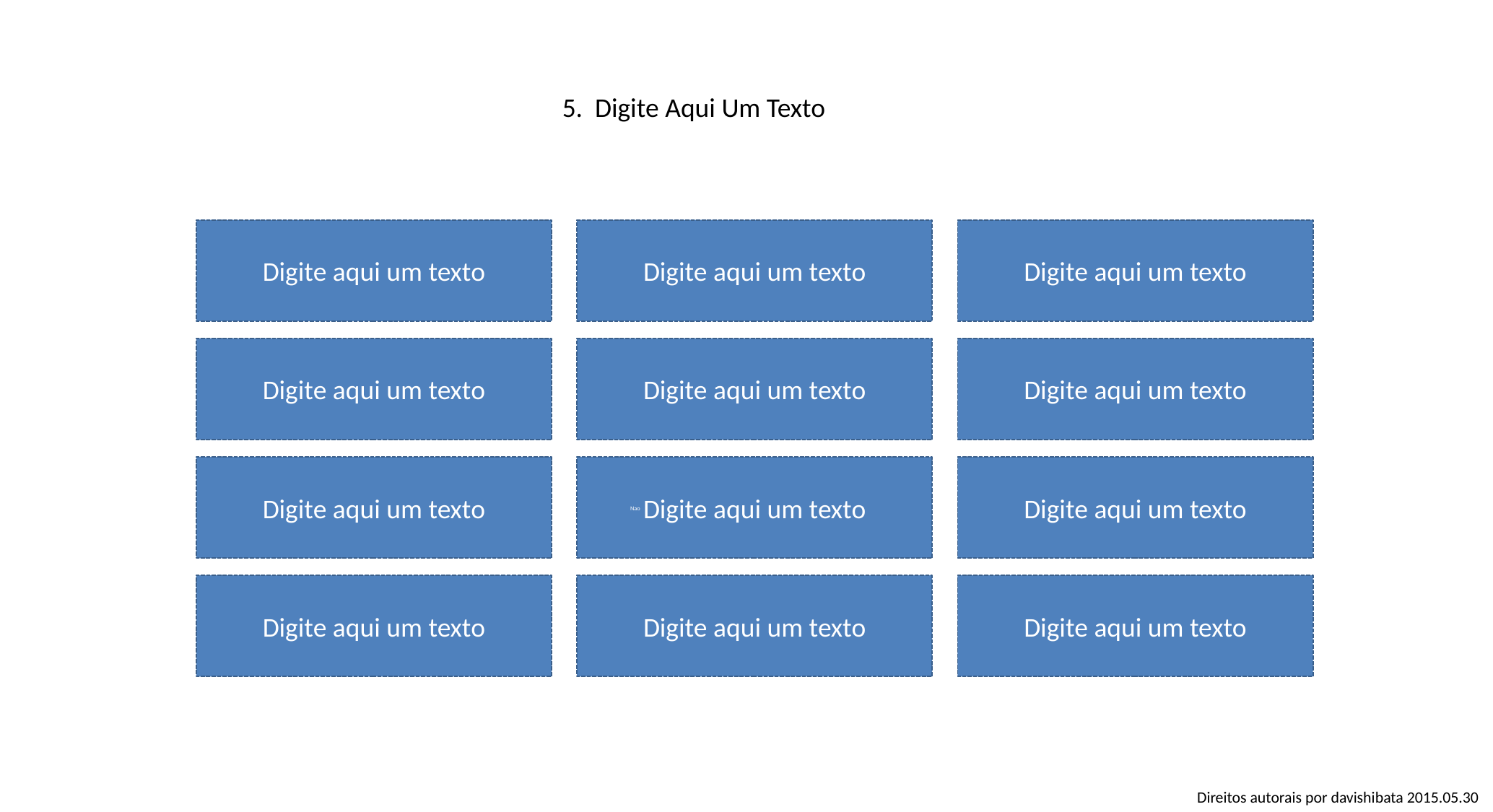

5.  Digite Aqui Um Texto
Digite aqui um texto
Digite aqui um texto
Digite aqui um texto
Digite aqui um texto
Digite aqui um texto
Digite aqui um texto
Digite aqui um texto
Digite aqui um texto
Digite aqui um texto
Nao
Digite aqui um texto
Digite aqui um texto
Digite aqui um texto
Direitos autorais por davishibata 2015.05.30